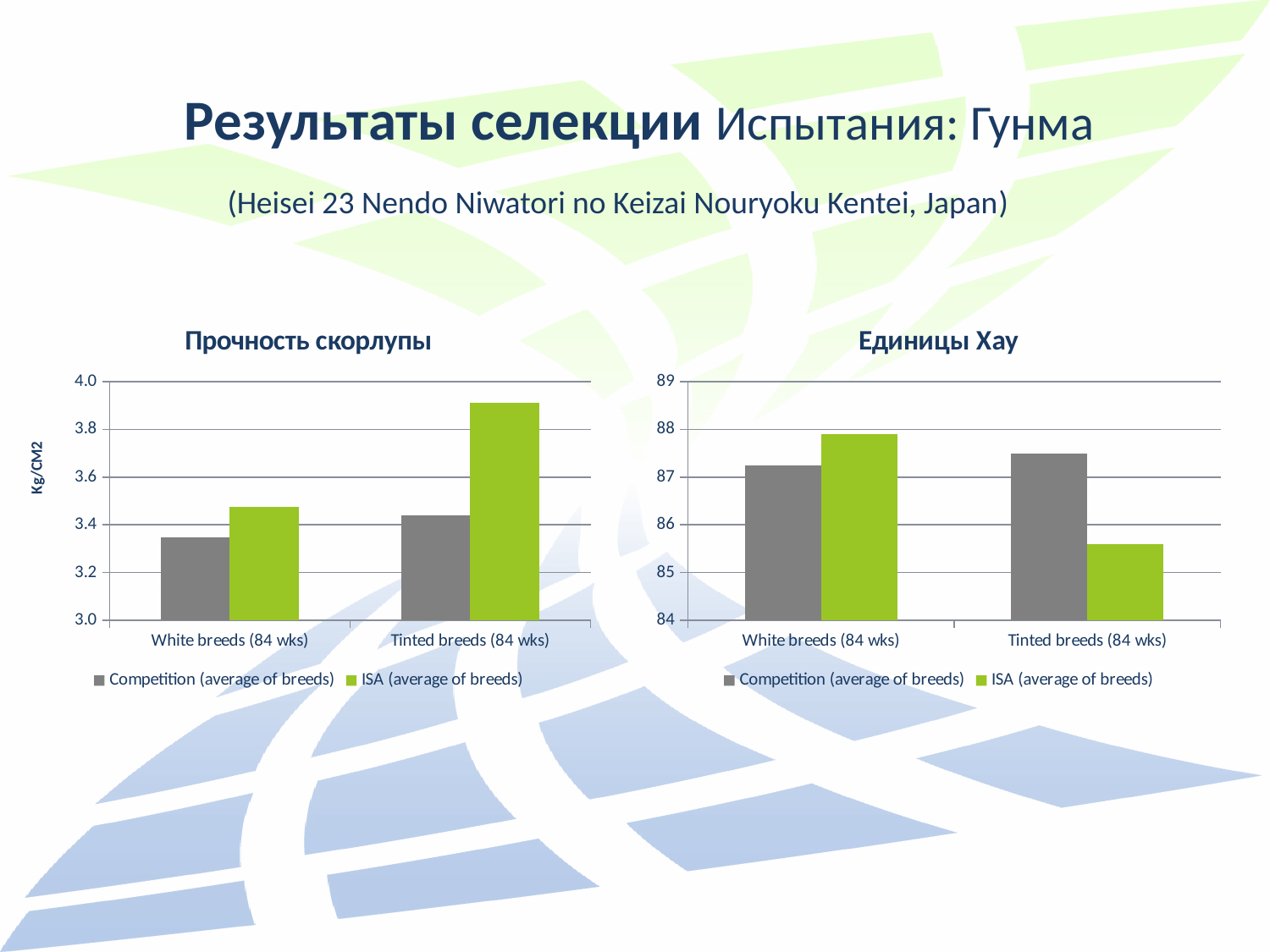

# Результаты селекции Испытания: Гунма
(Heisei 23 Nendo Niwatori no Keizai Nouryoku Kentei, Japan)

### Chart: Прочность скорлупы

| Category | Competition (average of breeds) | ISA (average of breeds) |
|---|---|---|
| White breeds (84 wks) | 3.3475 | 3.476666666666666 |
| Tinted breeds (84 wks) | 3.44 | 3.91 |

### Chart: Единицы Хау

| Category | Competition (average of breeds) | ISA (average of breeds) |
|---|---|---|
| White breeds (84 wks) | 87.25 | 87.9 |
| Tinted breeds (84 wks) | 87.5 | 85.6 |